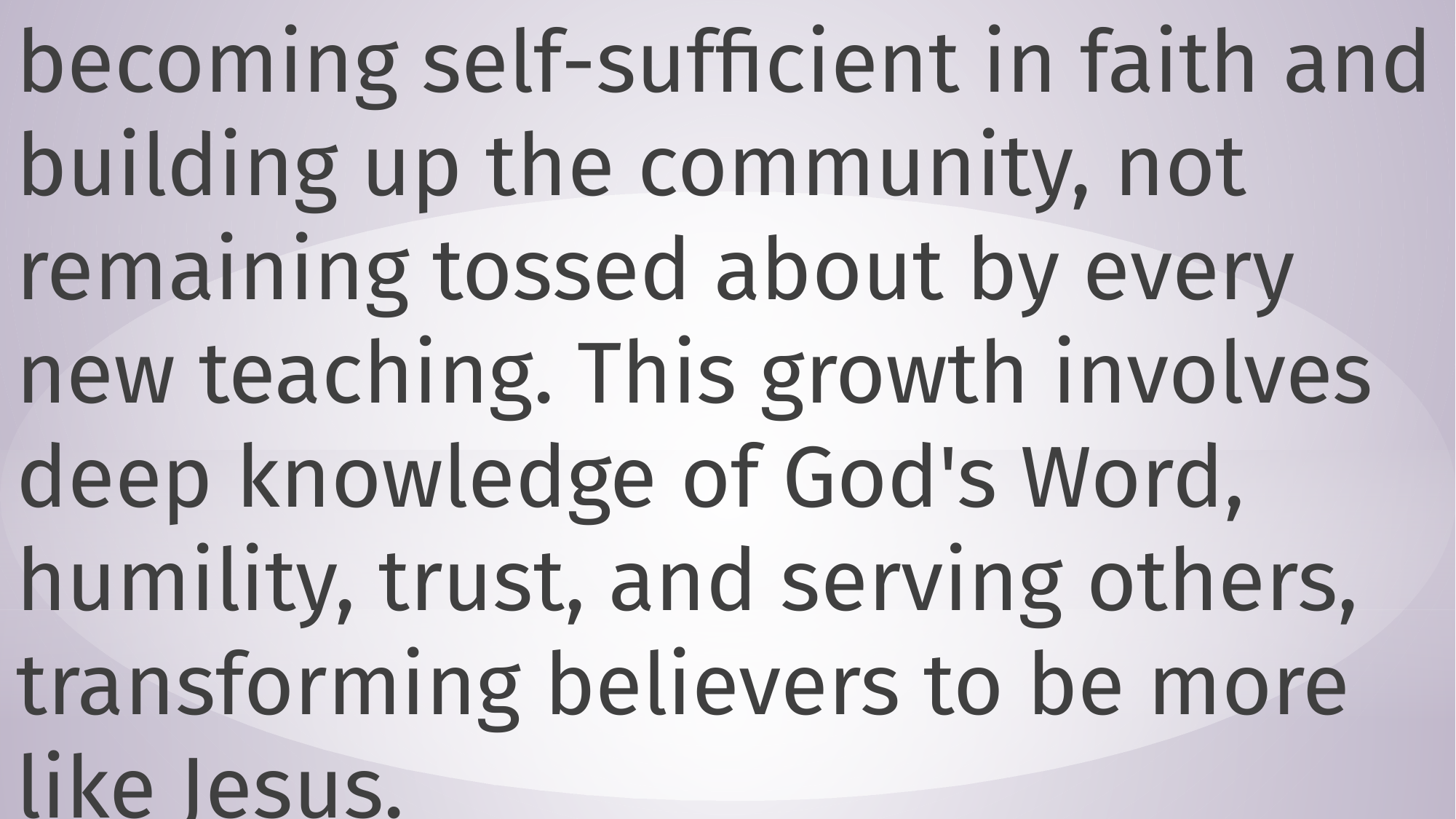

becoming self-sufficient in faith and building up the community, not remaining tossed about by every new teaching. This growth involves deep knowledge of God's Word, humility, trust, and serving others, transforming believers to be more like Jesus.